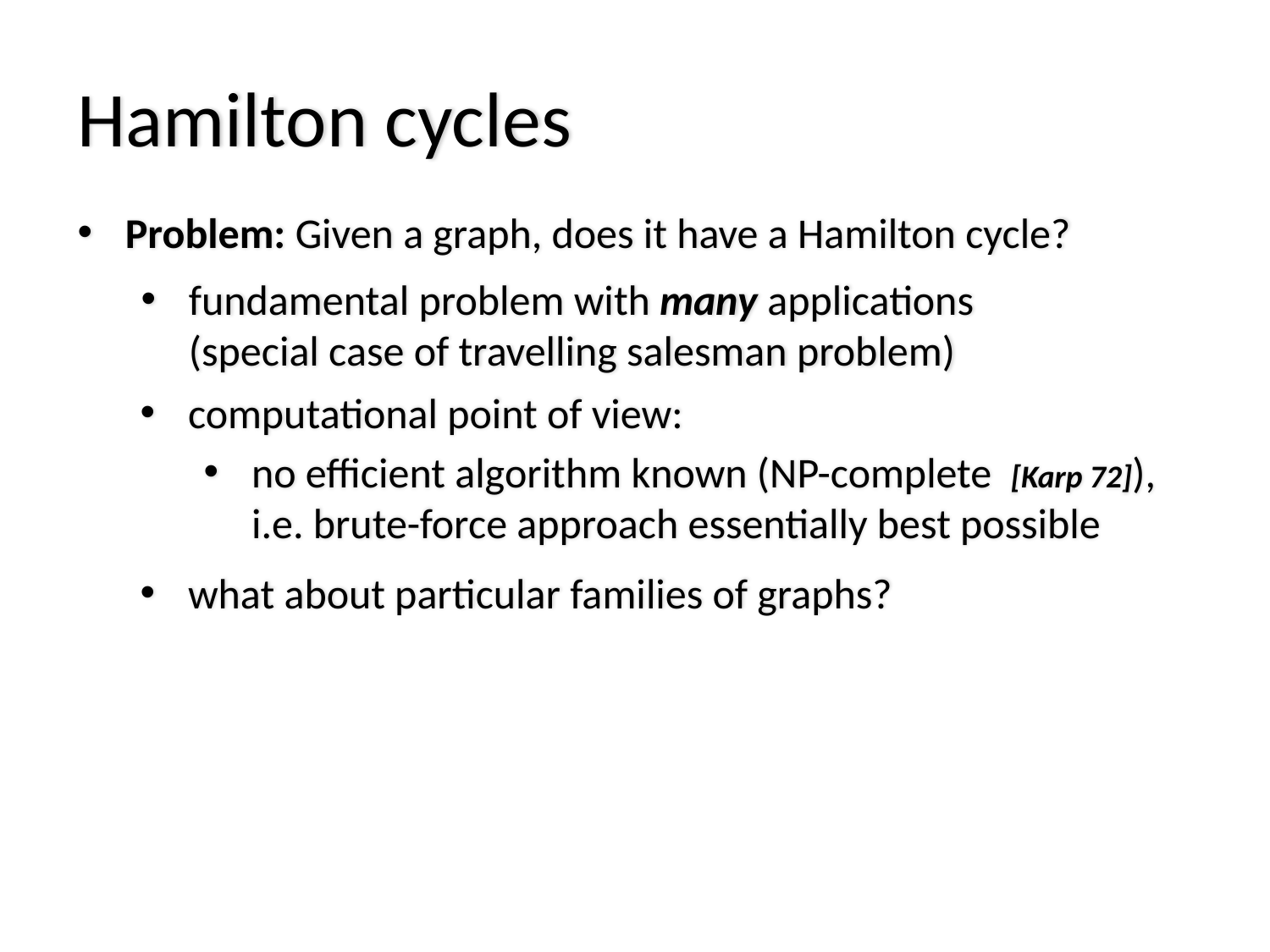

# Hamilton cycles
Problem: Given a graph, does it have a Hamilton cycle?
fundamental problem with many applications
(special case of travelling salesman problem)
computational point of view:
no efficient algorithm known (NP-complete  [Karp 72]), i.e. brute-force approach essentially best possible
what about particular families of graphs?